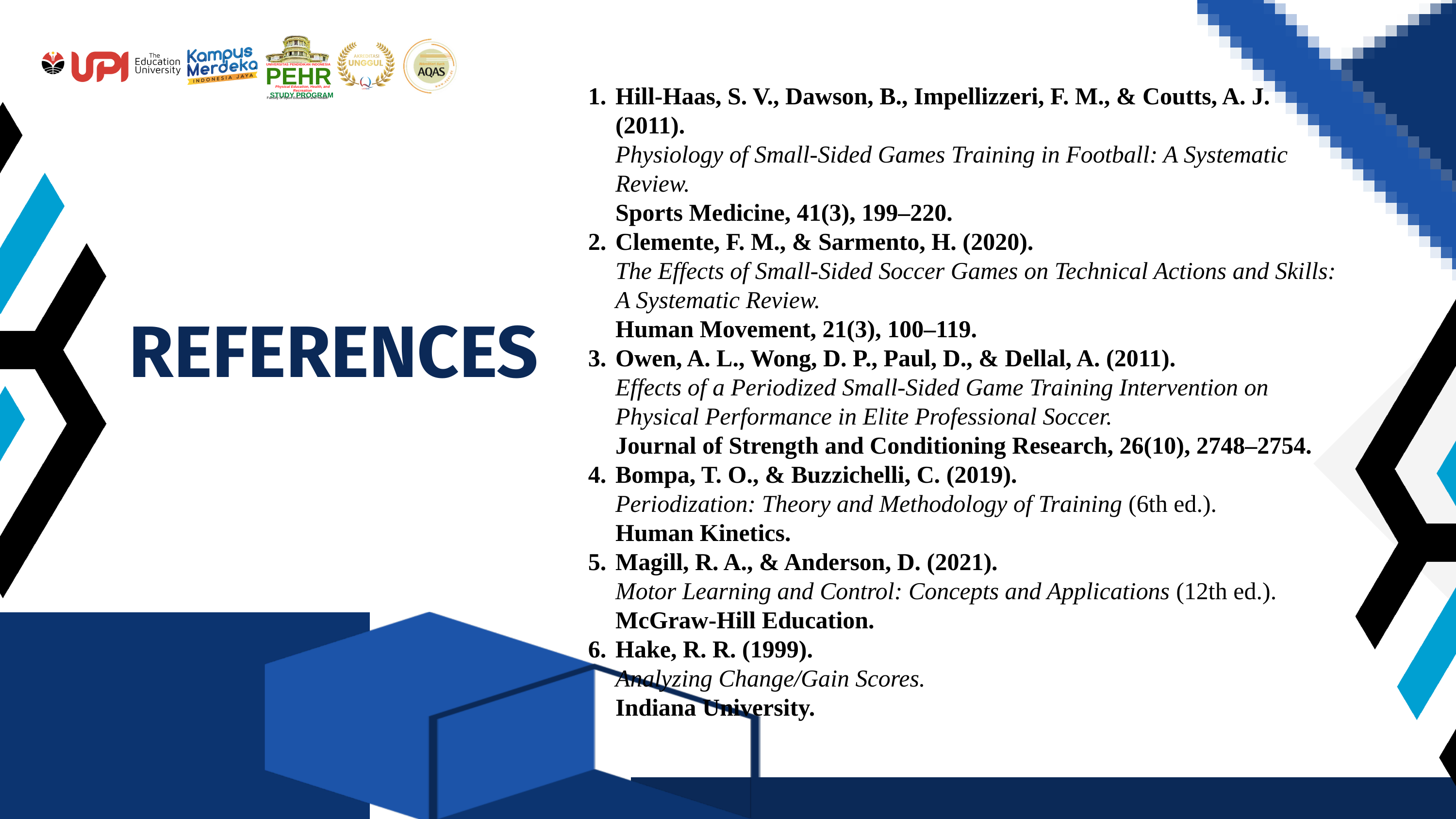

UNIVERSITAS PENDIDIKAN INDONESIA
PEHR
Physical Education, Health, and Recreation
STUDY PROGRAM
Faculty of Sport Education and Health

Hill-Haas, S. V., Dawson, B., Impellizzeri, F. M., & Coutts, A. J. (2011).
Physiology of Small-Sided Games Training in Football: A Systematic Review.
Sports Medicine, 41(3), 199–220.
Clemente, F. M., & Sarmento, H. (2020).
The Effects of Small-Sided Soccer Games on Technical Actions and Skills: A Systematic Review.
Human Movement, 21(3), 100–119.
Owen, A. L., Wong, D. P., Paul, D., & Dellal, A. (2011).
Effects of a Periodized Small-Sided Game Training Intervention on Physical Performance in Elite Professional Soccer.
Journal of Strength and Conditioning Research, 26(10), 2748–2754.
Bompa, T. O., & Buzzichelli, C. (2019).
Periodization: Theory and Methodology of Training (6th ed.).
Human Kinetics.
Magill, R. A., & Anderson, D. (2021).
Motor Learning and Control: Concepts and Applications (12th ed.).
McGraw-Hill Education.
Hake, R. R. (1999).
Analyzing Change/Gain Scores.
Indiana University.

REFERENCES